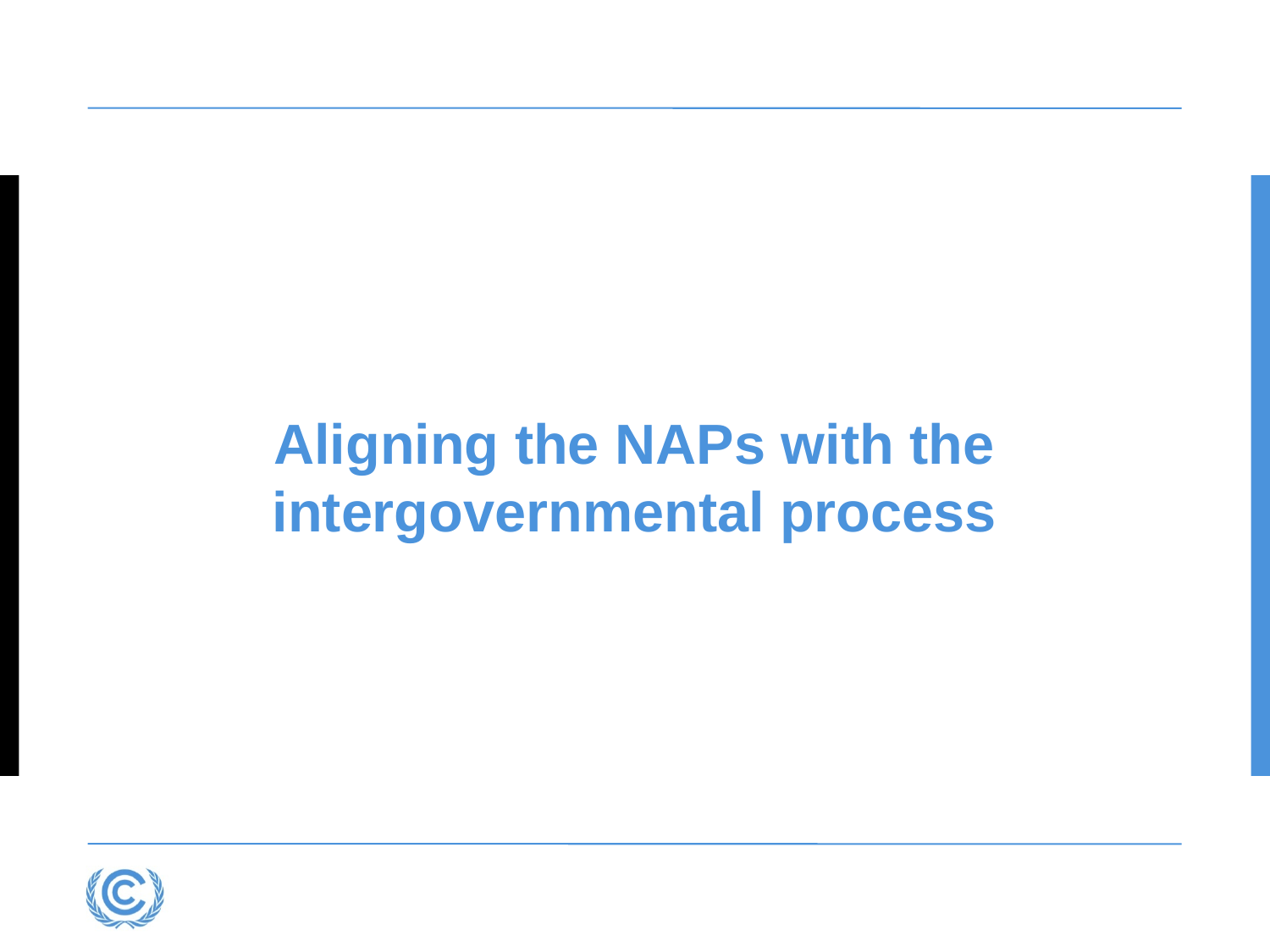

Aligning the NAPs with the intergovernmental process